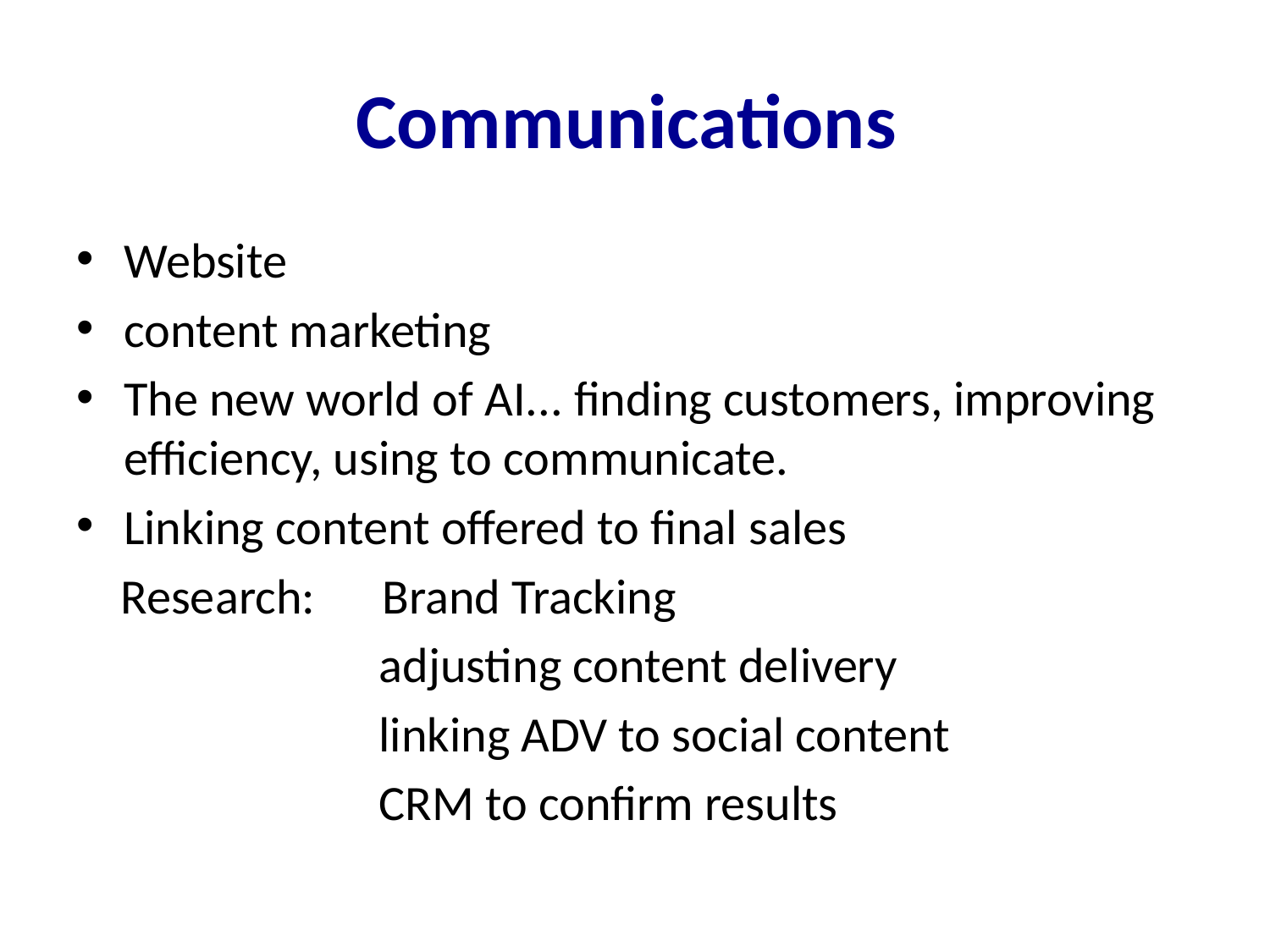

# Communications
Website
content marketing
The new world of AI... finding customers, improving efficiency, using to communicate.
Linking content offered to final sales
    Research:      Brand Tracking
                           adjusting content delivery
                           linking ADV to social content
                           CRM to confirm results